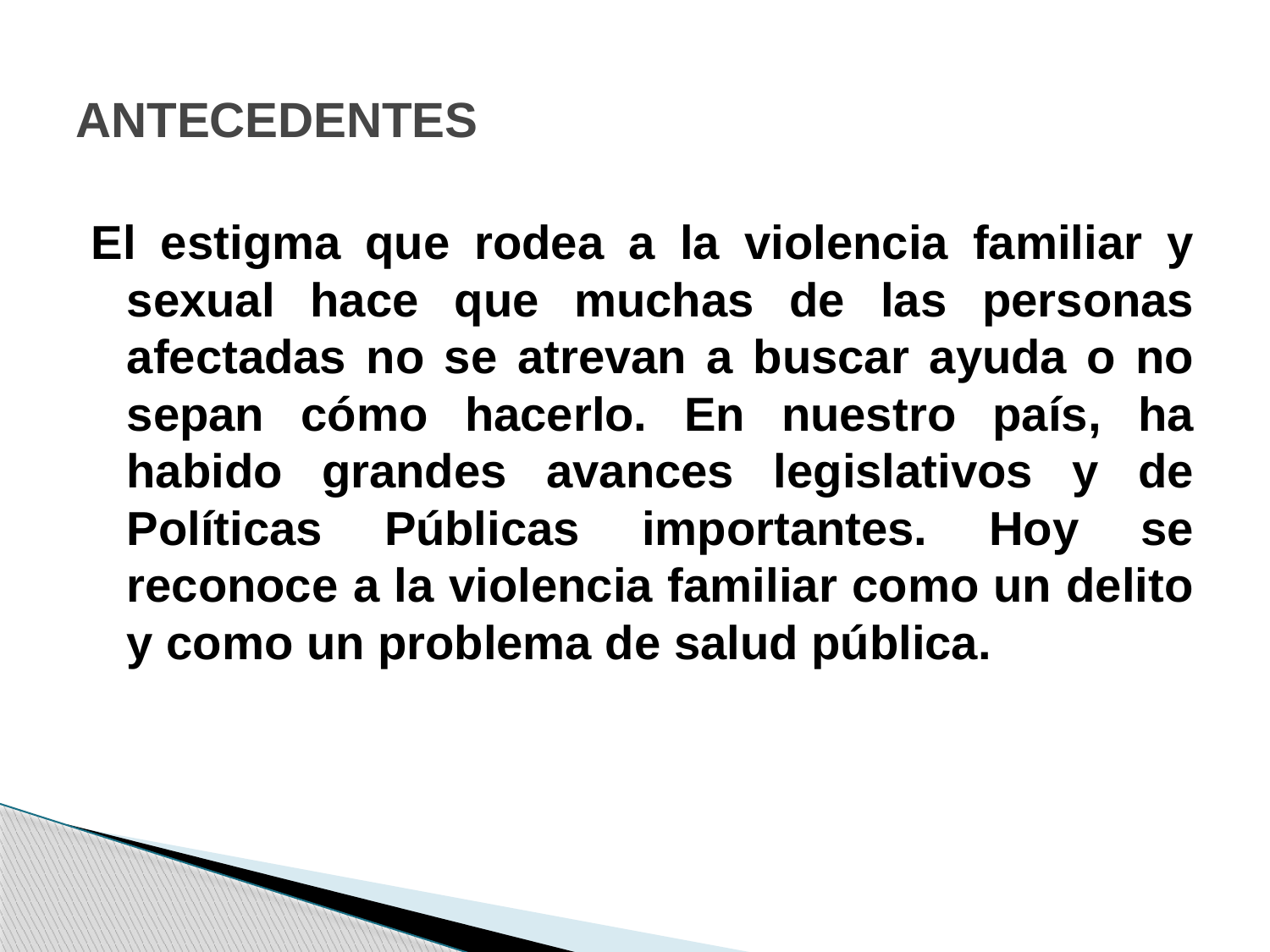

# ANTECEDENTES
El estigma que rodea a la violencia familiar y sexual hace que muchas de las personas afectadas no se atrevan a buscar ayuda o no sepan cómo hacerlo. En nuestro país, ha habido grandes avances legislativos y de Políticas Públicas importantes. Hoy se reconoce a la violencia familiar como un delito y como un problema de salud pública.